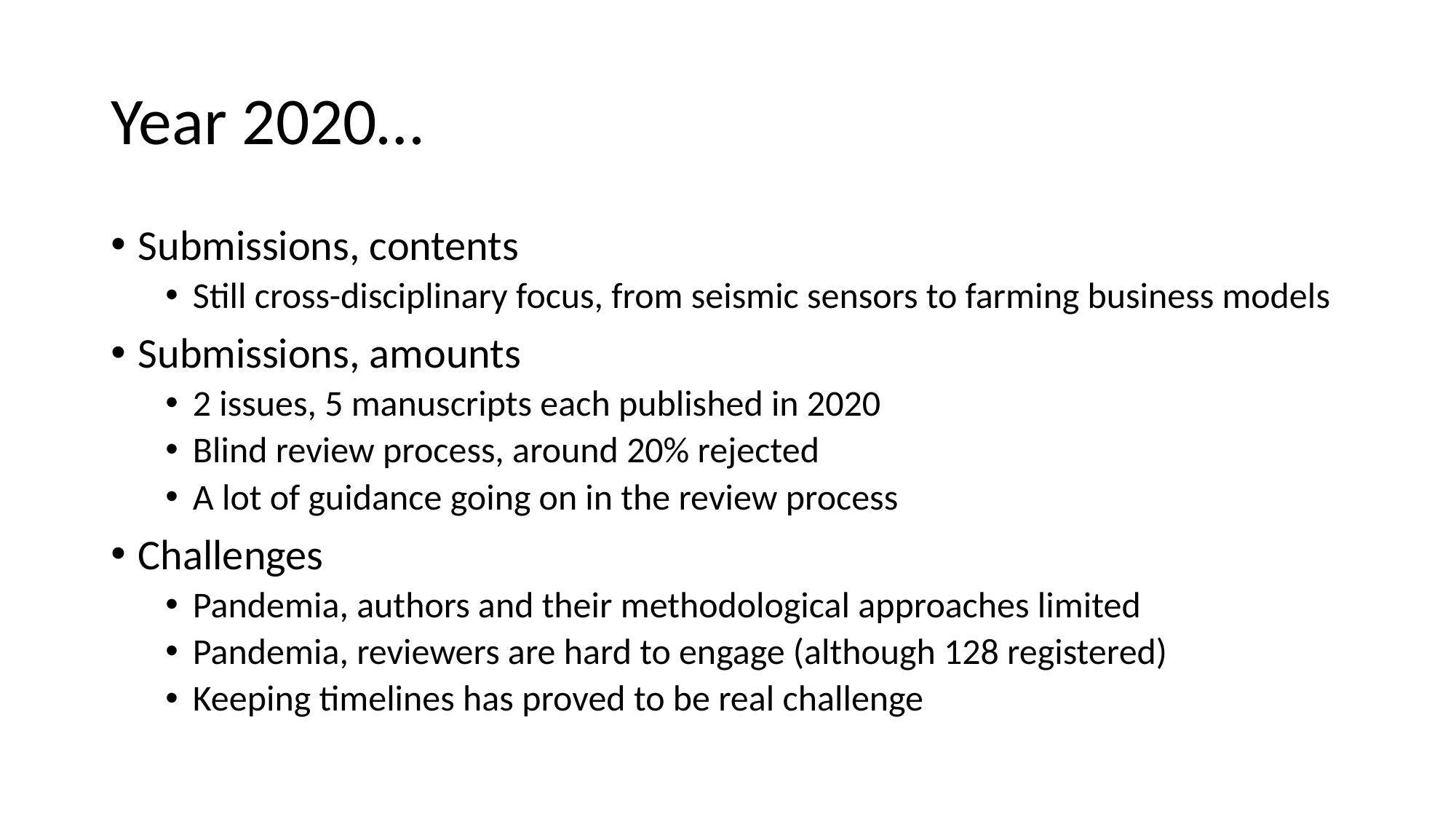

# Year 2020…
Submissions, contents
Still cross-disciplinary focus, from seismic sensors to farming business models
Submissions, amounts
2 issues, 5 manuscripts each published in 2020
Blind review process, around 20% rejected
A lot of guidance going on in the review process
Challenges
Pandemia, authors and their methodological approaches limited
Pandemia, reviewers are hard to engage (although 128 registered)
Keeping timelines has proved to be real challenge